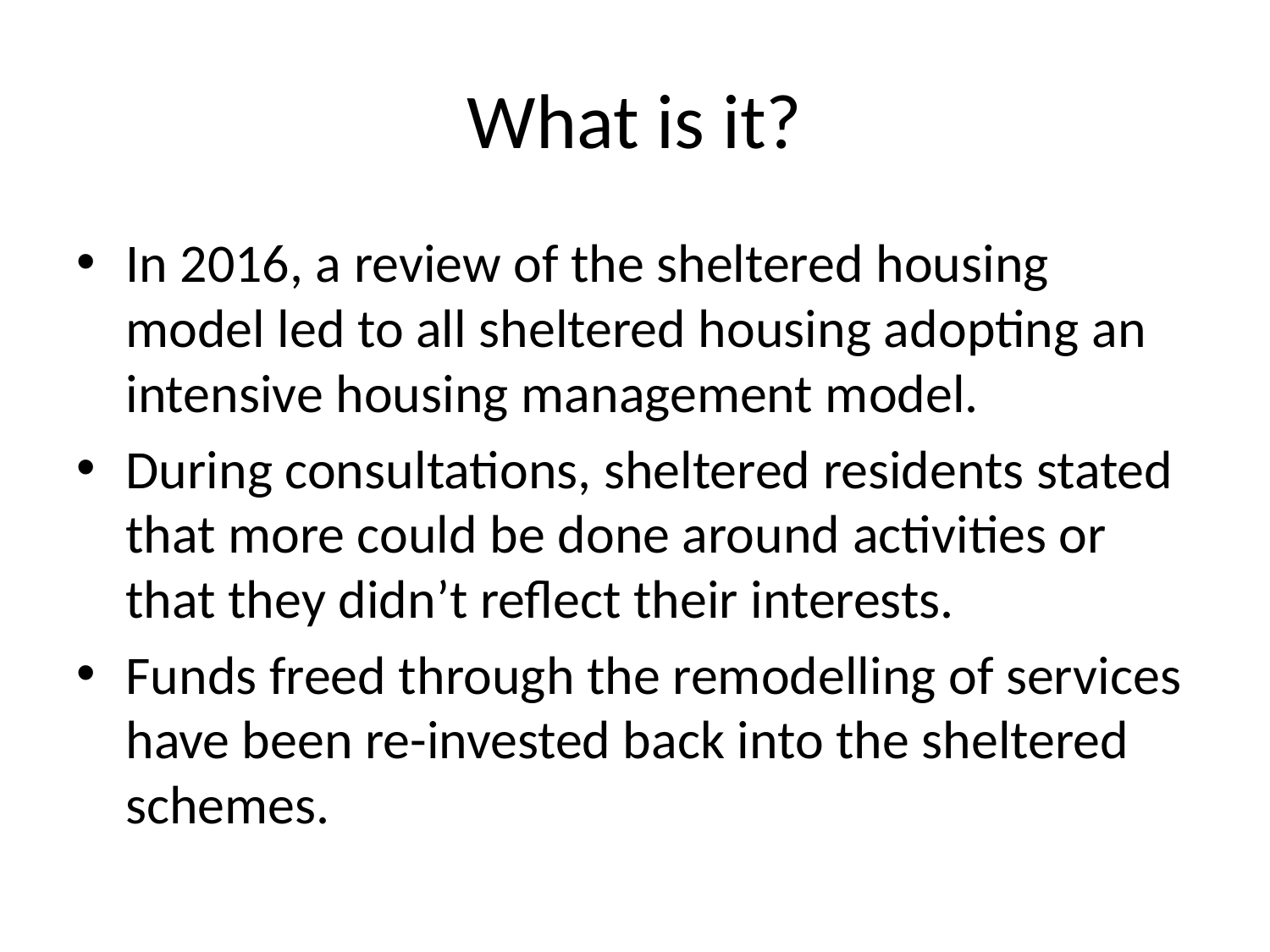

# What is it?
In 2016, a review of the sheltered housing model led to all sheltered housing adopting an intensive housing management model.
During consultations, sheltered residents stated that more could be done around activities or that they didn’t reflect their interests.
Funds freed through the remodelling of services have been re-invested back into the sheltered schemes.